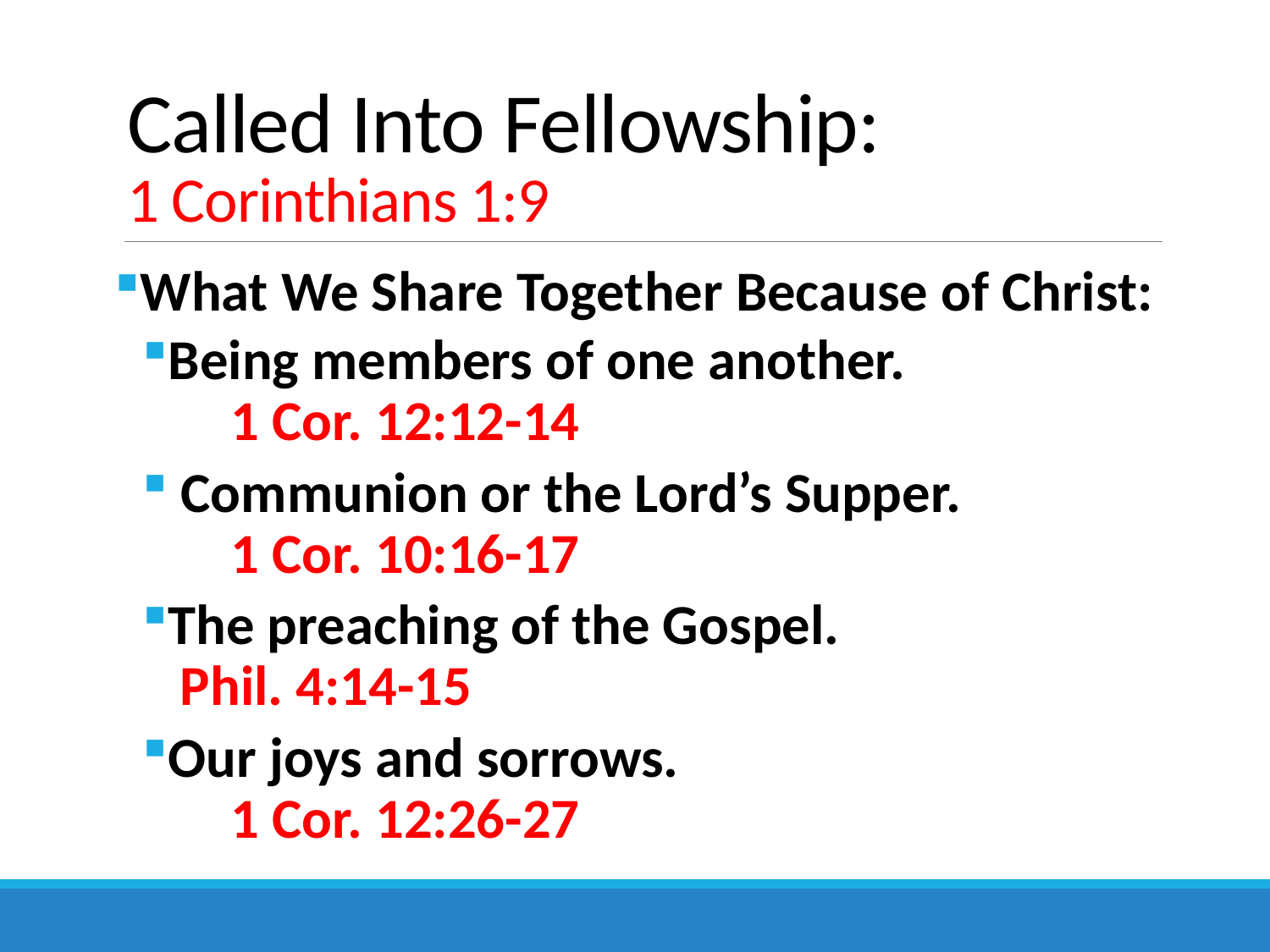

# Called Into Fellowship: 1 Corinthians 1:9
What We Share Together Because of Christ:
Being members of one another.                               1 Cor. 12:12-14
 Communion or the Lord’s Supper.                          1 Cor. 10:16-17
The preaching of the Gospel.                                Phil. 4:14-15
Our joys and sorrows.                                                 1 Cor. 12:26-27